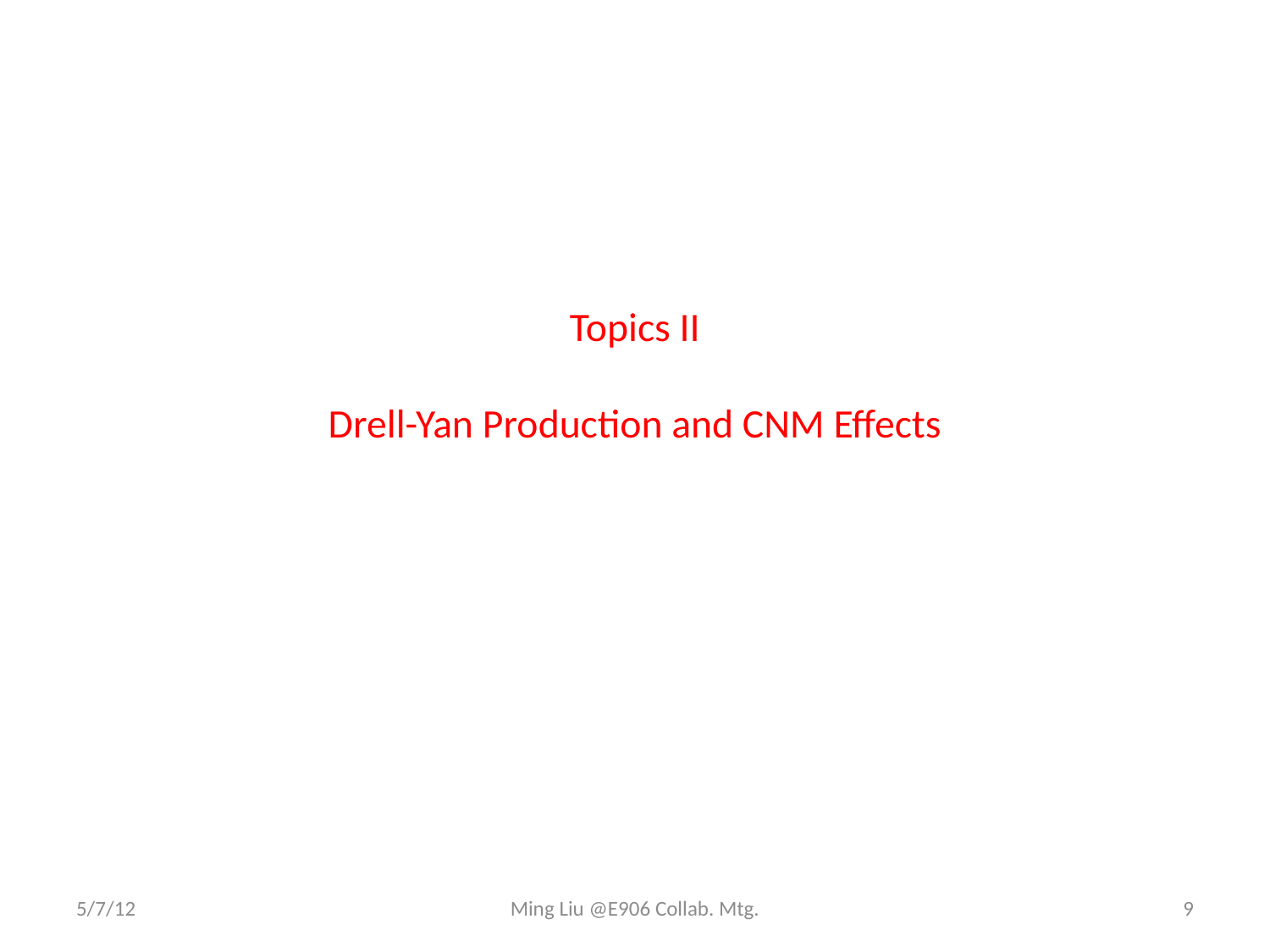

# Topics II Drell-Yan Production and CNM Effects
5/7/12
Ming Liu @E906 Collab. Mtg.
9